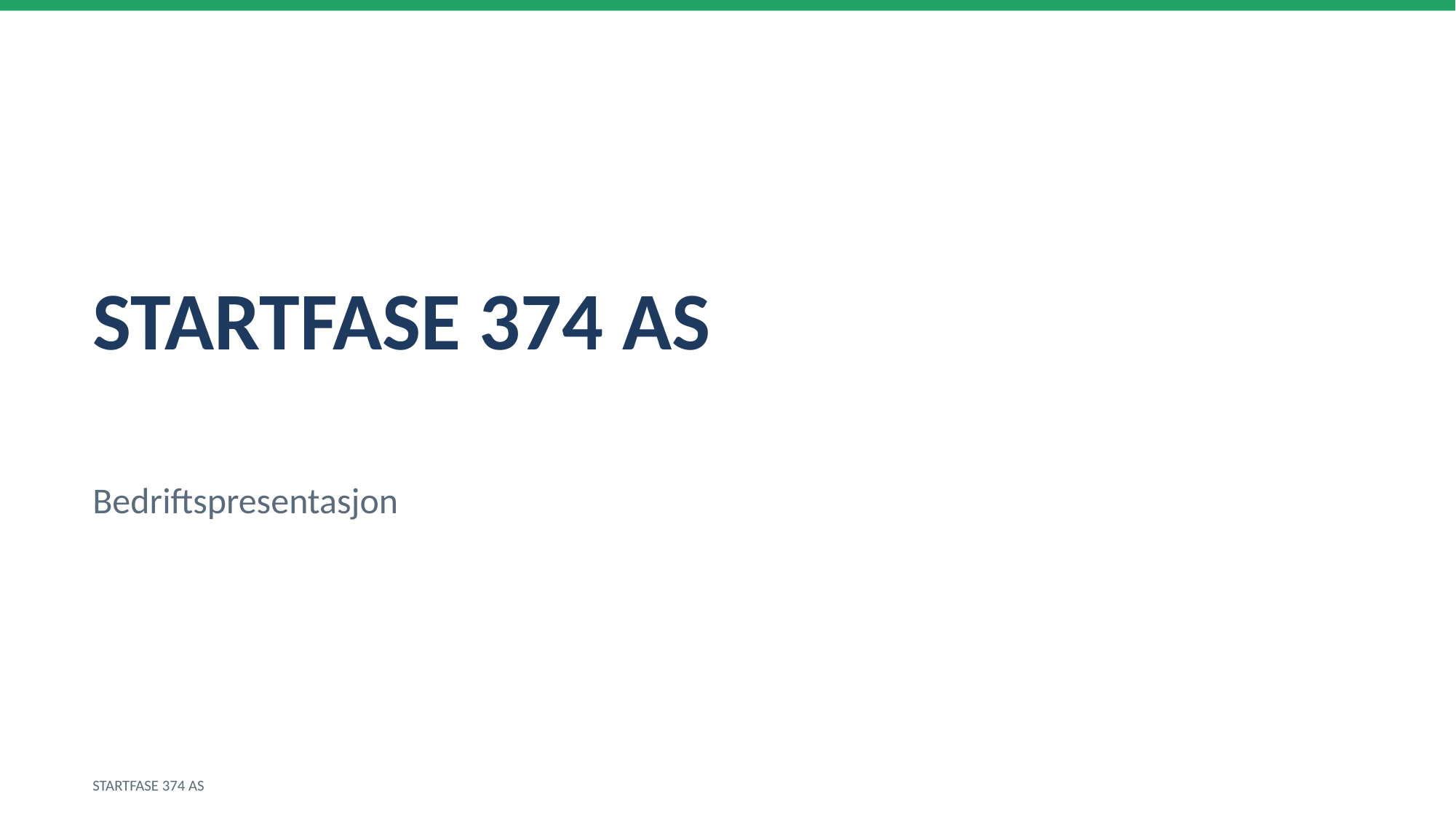

STARTFASE 374 AS
Bedriftspresentasjon
STARTFASE 374 AS